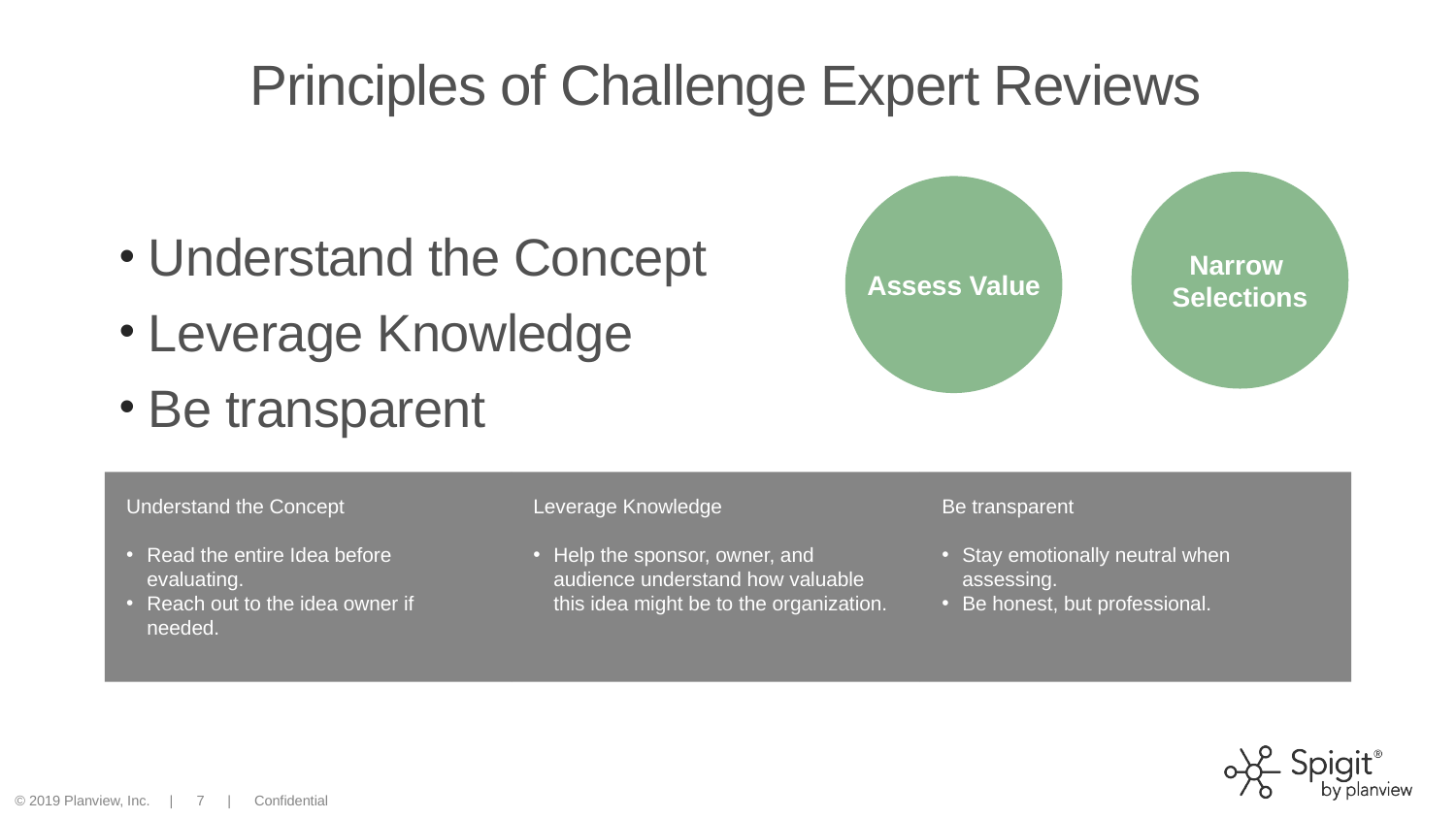

7
# Principles of Challenge Expert Reviews
Narrow
Selections
Assess Value
Understand the Concept
Leverage Knowledge
Be transparent
Understand the Concept

Read the entire Idea before evaluating.
Reach out to the idea owner if needed.
Leverage Knowledge

Help the sponsor, owner, and audience understand how valuable this idea might be to the organization.
Be transparent

Stay emotionally neutral when assessing.
Be honest, but professional.